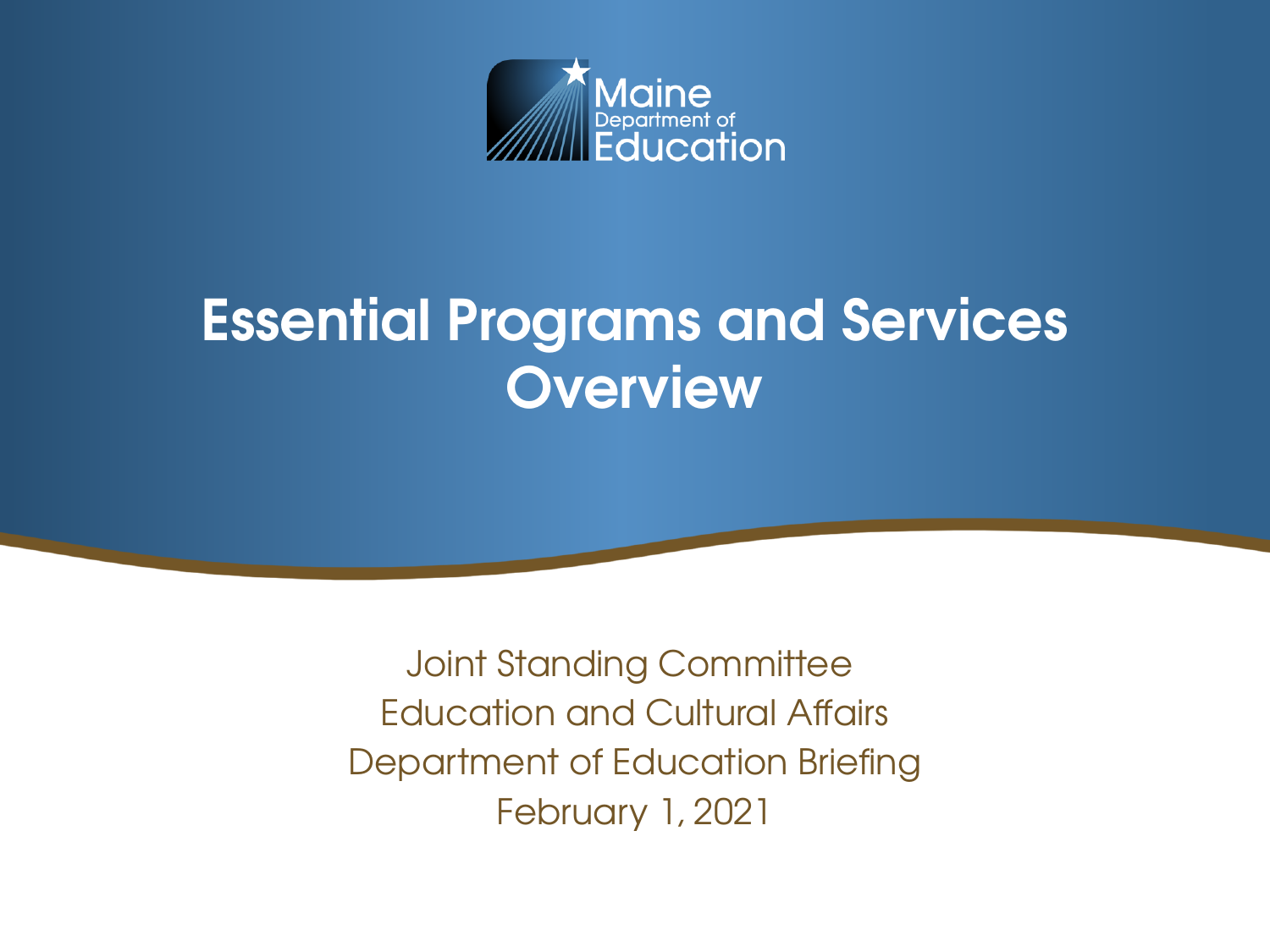

# Essential Programs and Services Overview
Joint Standing Committee
Education and Cultural Affairs
Department of Education Briefing
February 1, 2021